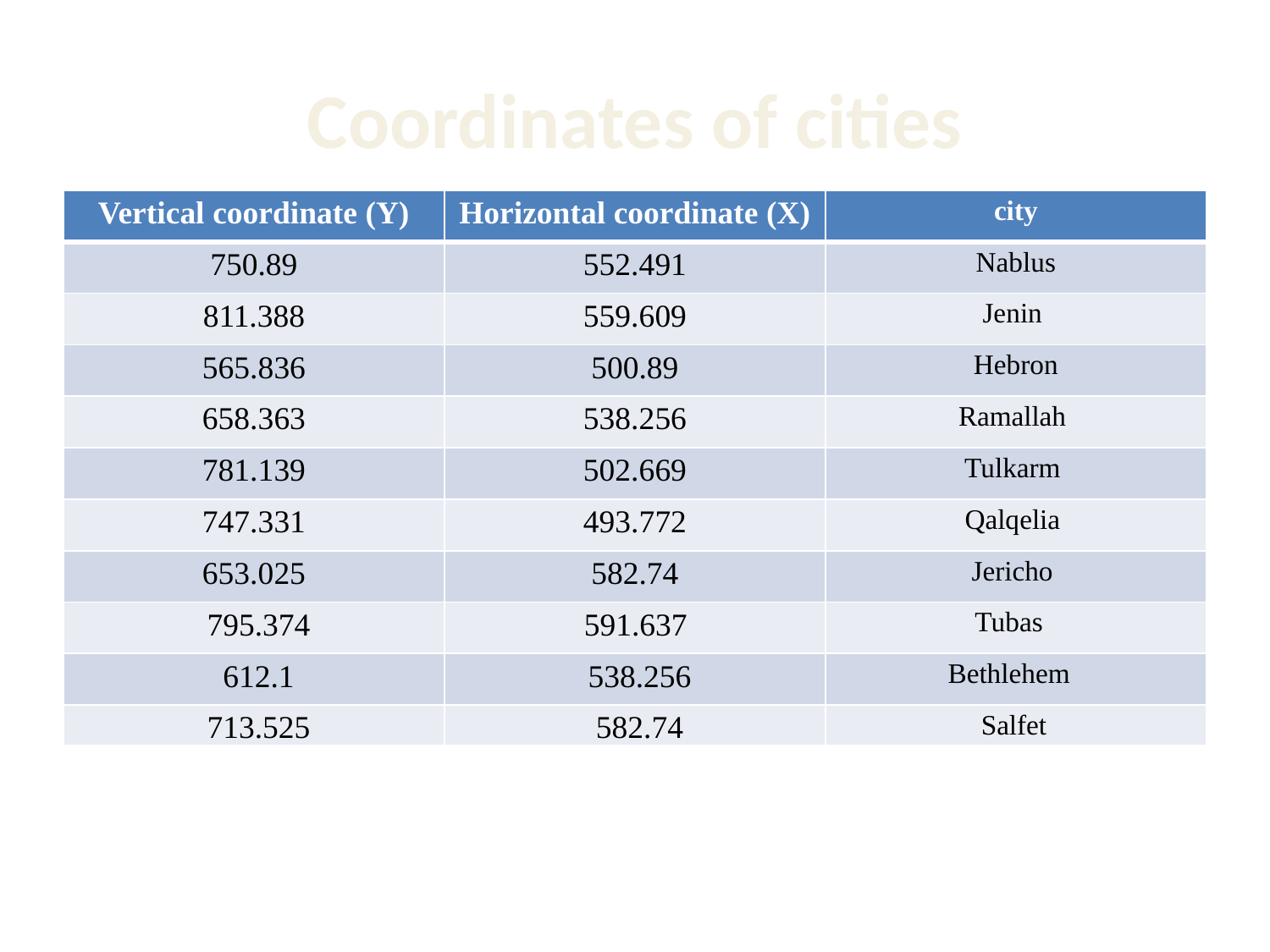

# Coordinates of cities
| Vertical coordinate (Y) | Horizontal coordinate (X) | city |
| --- | --- | --- |
| 750.89 | 552.491 | Nablus |
| 811.388 | 559.609 | Jenin |
| 565.836 | 500.89 | Hebron |
| 658.363 | 538.256 | Ramallah |
| 781.139 | 502.669 | Tulkarm |
| 747.331 | 493.772 | Qalqelia |
| 653.025 | 582.74 | Jericho |
| 795.374 | 591.637 | Tubas |
| 612.1 | 538.256 | Bethlehem |
| 713.525 | 582.74 | Salfet |